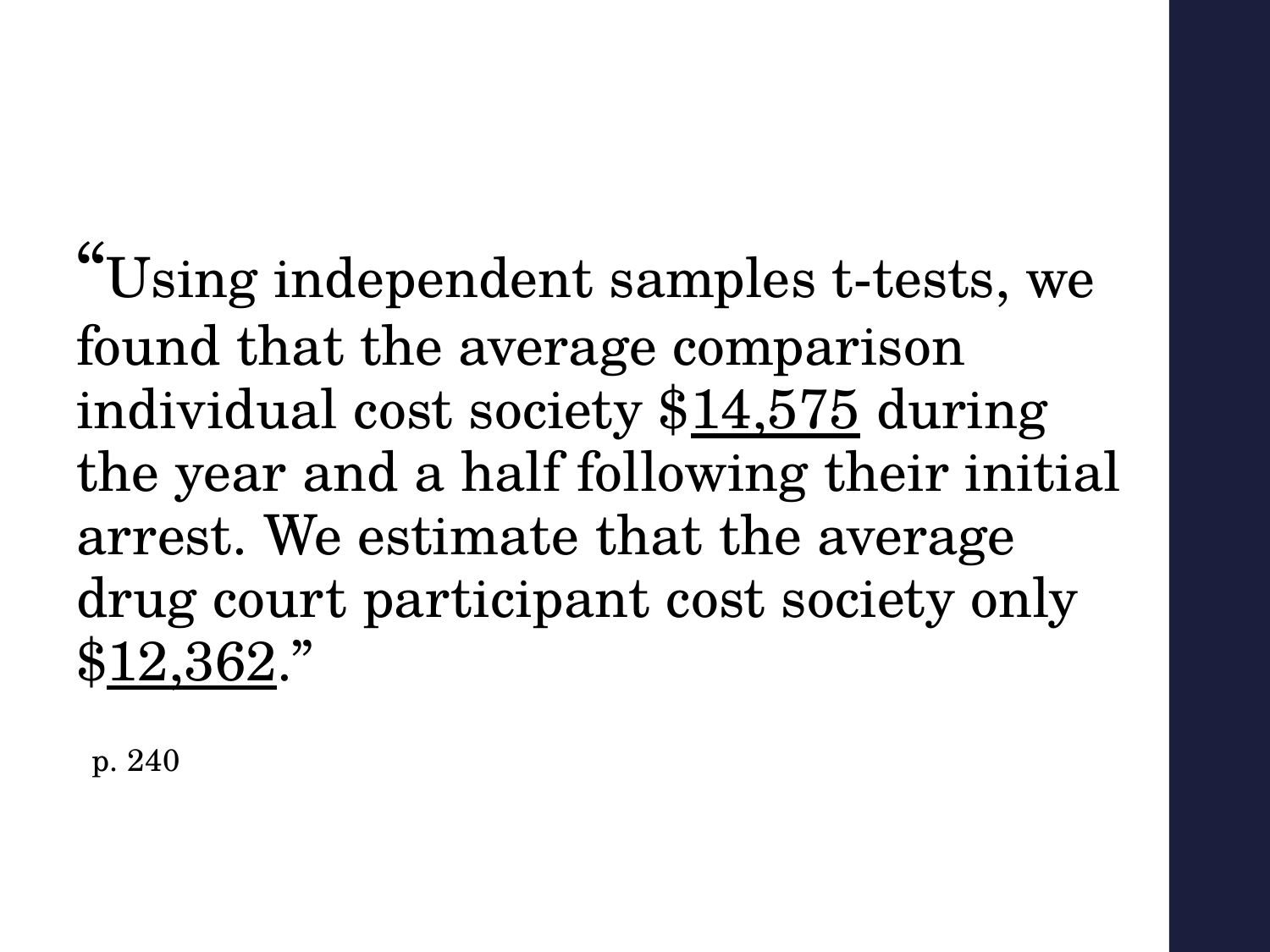

“Using independent samples t-tests, we found that the average comparison individual cost society $14,575 during the year and a half following their initial arrest. We estimate that the average drug court participant cost society only $12,362.”
 p. 240